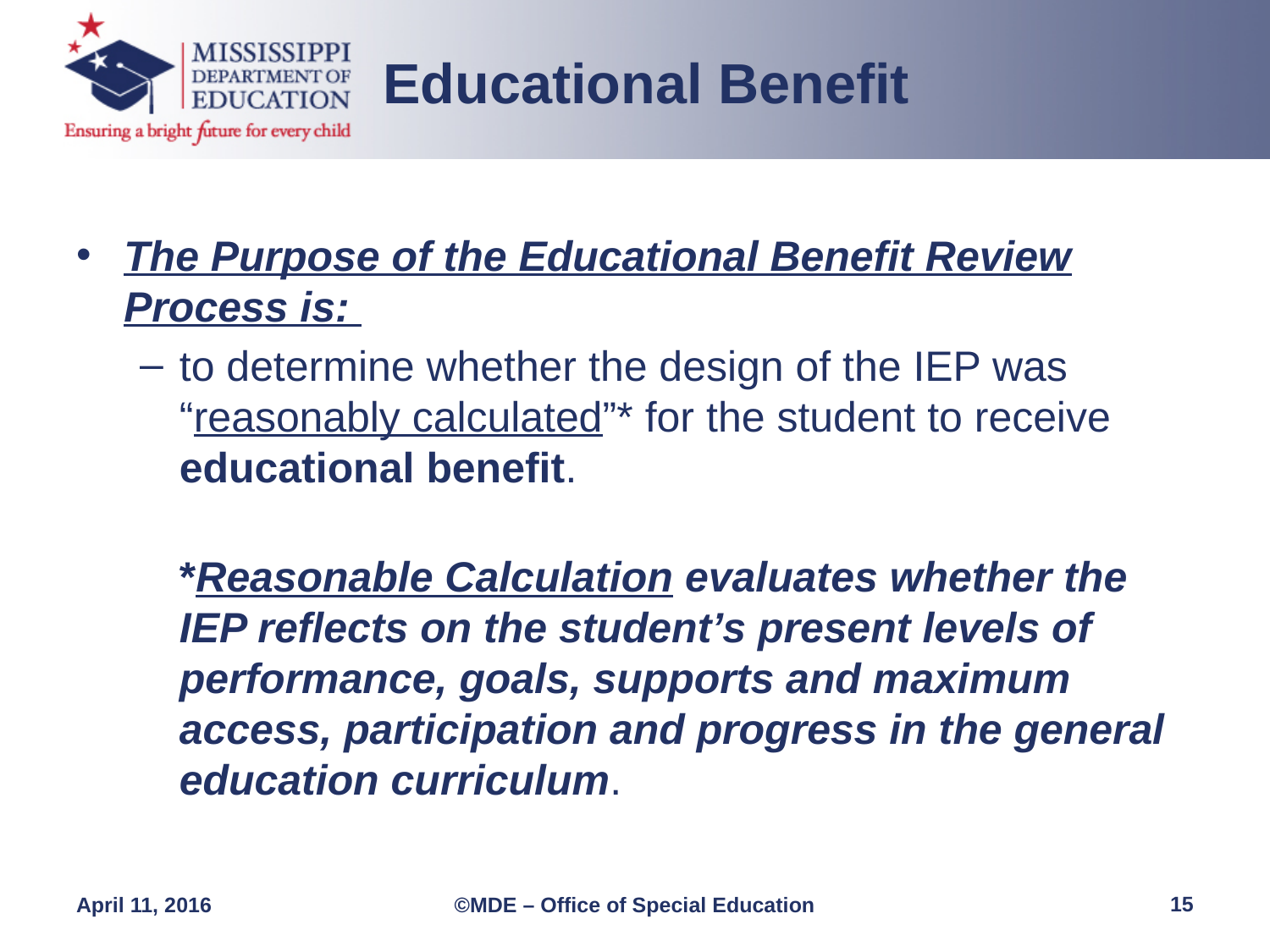

Educational Benefit
The Purpose of the Educational Benefit Review Process is:
to determine whether the design of the IEP was “reasonably calculated”* for the student to receive educational benefit.
 
*Reasonable Calculation evaluates whether the IEP reflects on the student’s present levels of performance, goals, supports and maximum access, participation and progress in the general education curriculum.

15
April 11, 2016
©MDE – Office of Special Education